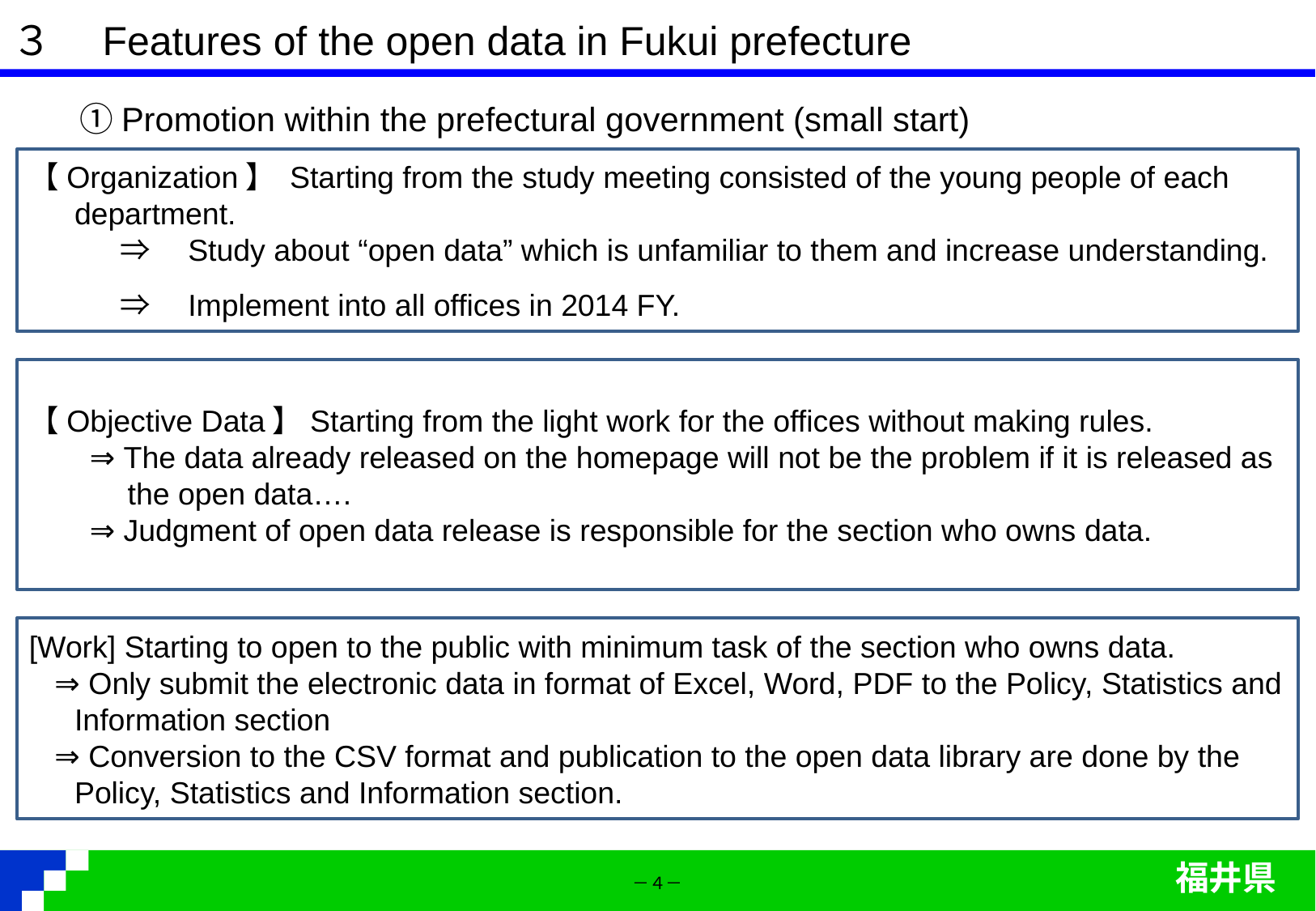

３　Features of the open data in Fukui prefecture
　　①Promotion within the prefectural government (small start)
【Organization】 Starting from the study meeting consisted of the young people of each department.
　　　⇒　Study about “open data” which is unfamiliar to them and increase understanding.
　　　⇒　Implement into all offices in 2014 FY.
【Objective Data】Starting from the light work for the offices without making rules.
⇒ The data already released on the homepage will not be the problem if it is released as the open data….
⇒ Judgment of open data release is responsible for the section who owns data.
[Work] Starting to open to the public with minimum task of the section who owns data.
   ⇒ Only submit the electronic data in format of Excel, Word, PDF to the Policy, Statistics and Information section
   ⇒ Conversion to the CSV format and publication to the open data library are done by the Policy, Statistics and Information section.
－４－